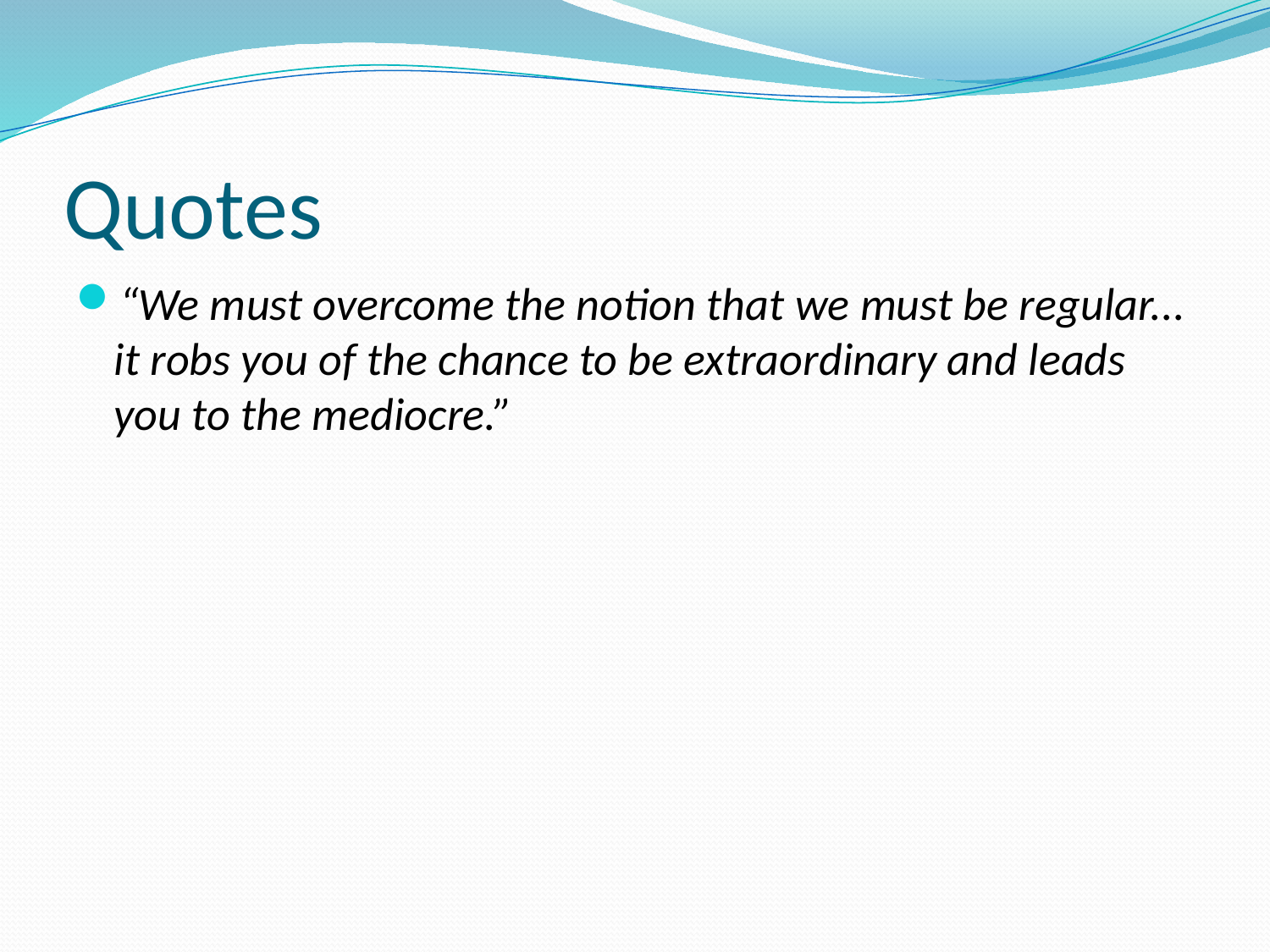

# Quotes
“We must overcome the notion that we must be regular... it robs you of the chance to be extraordinary and leads you to the mediocre.”